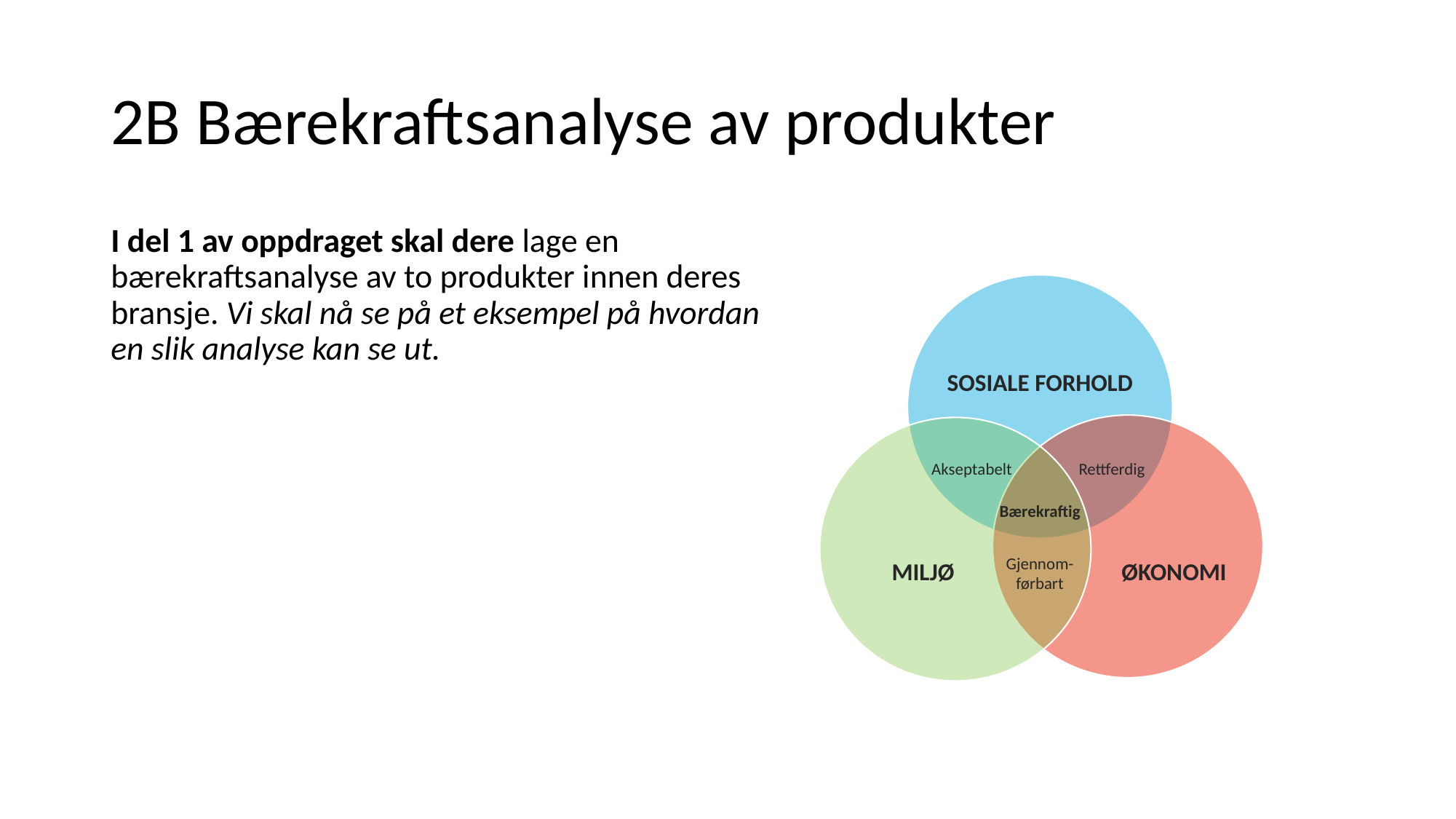

# 2B Bærekraftsanalyse av produkter
I del 1 av oppdraget skal dere lage en bærekraftsanalyse av to produkter innen deres bransje. Vi skal nå se på et eksempel på hvordan en slik analyse kan se ut.

SOSIALE FORHOLD

Akseptabelt
Rettferdig
Bærekraftig
Gjennom-
førbart
MILJØ
ØKONOMI